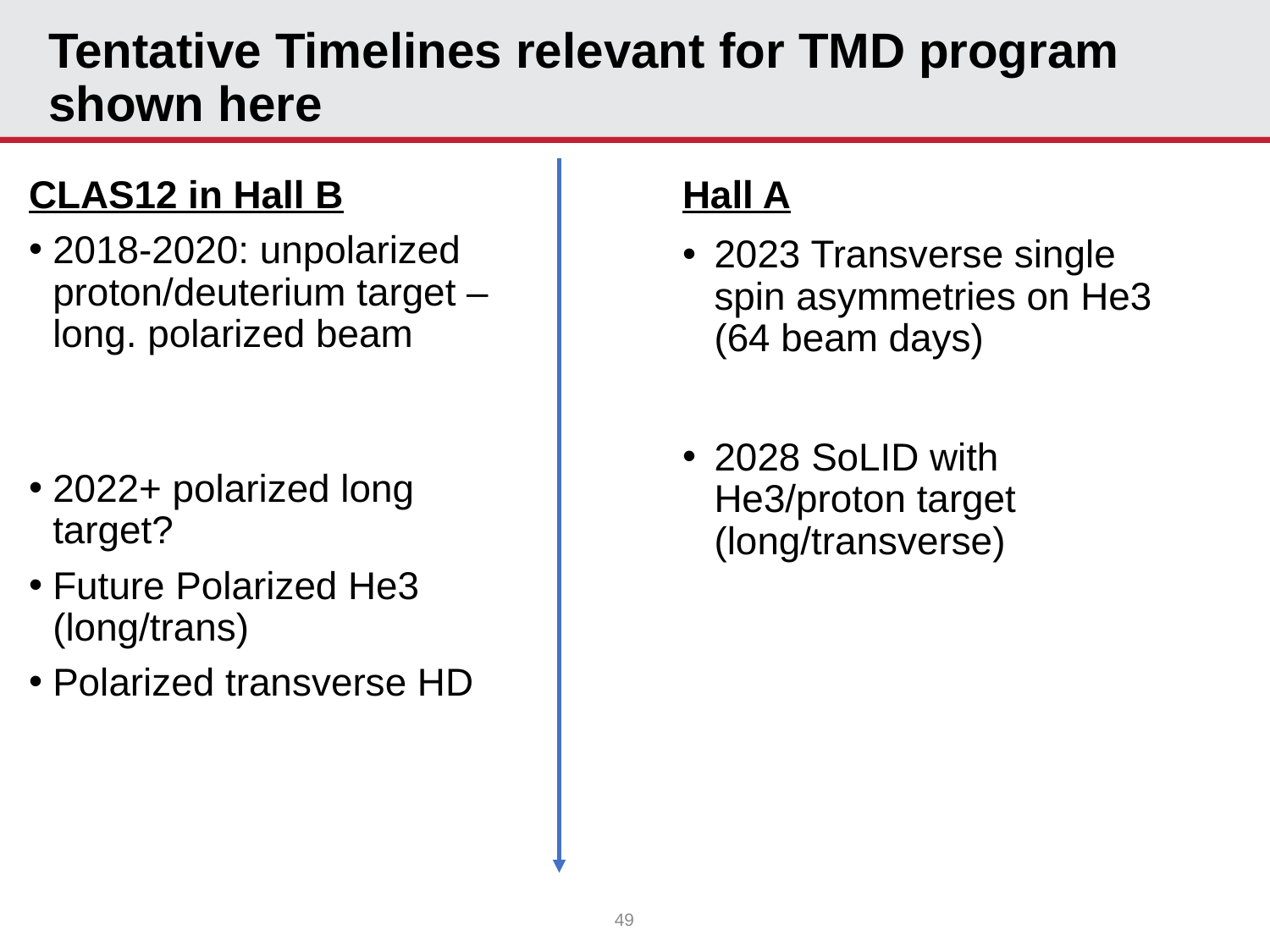

# Tentative Timelines relevant for TMD program shown here
CLAS12 in Hall B
2018-2020: unpolarized proton/deuterium target – long. polarized beam

2022+ polarized long target?
Future Polarized He3 (long/trans)
Polarized transverse HD
Hall A
2023 Transverse single spin asymmetries on He3 (64 beam days)

2028 SoLID with He3/proton target (long/transverse)
49